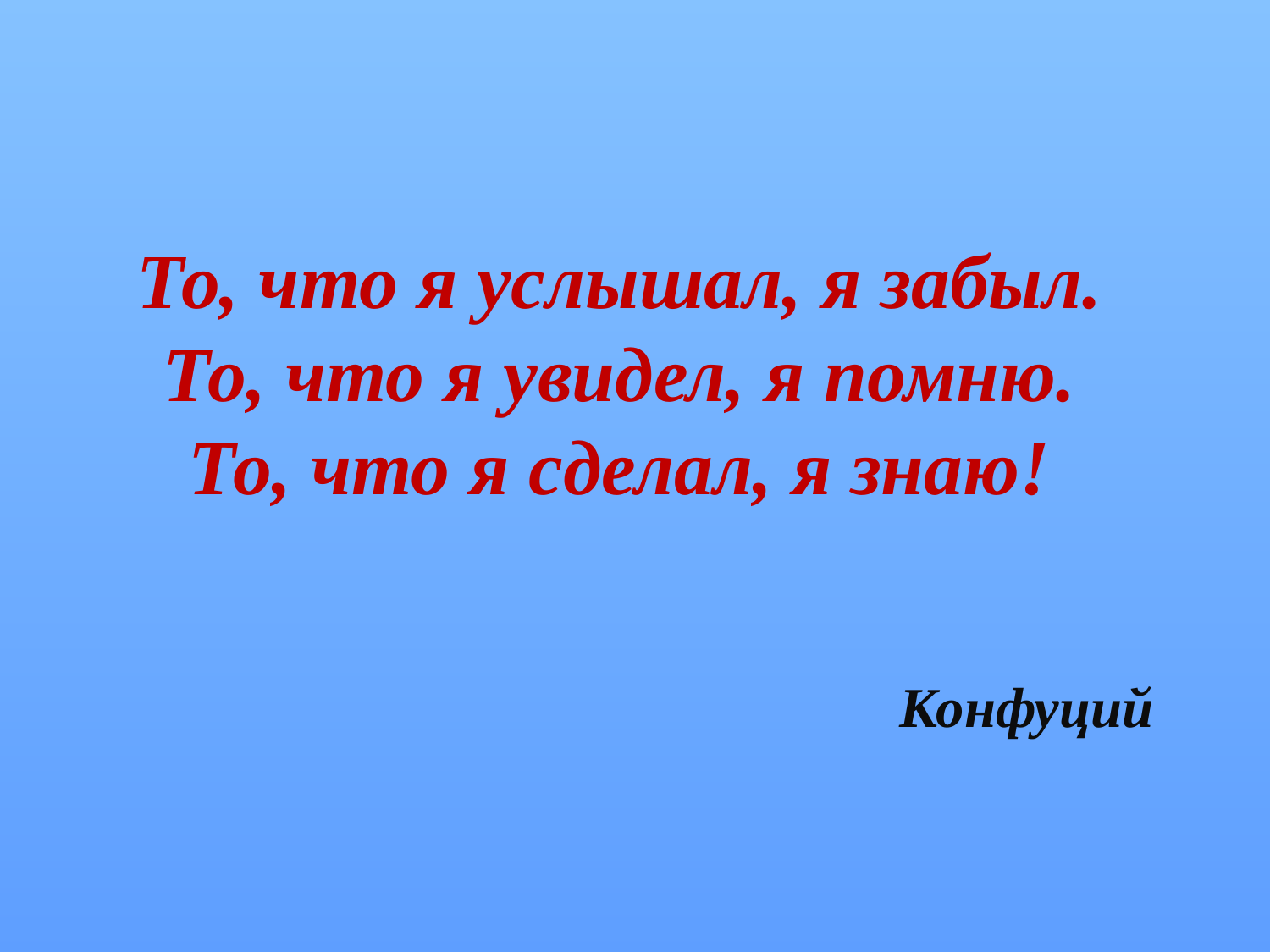

То, что я услышал, я забыл.
То, что я увидел, я помню.
То, что я сделал, я знаю!

Конфуций